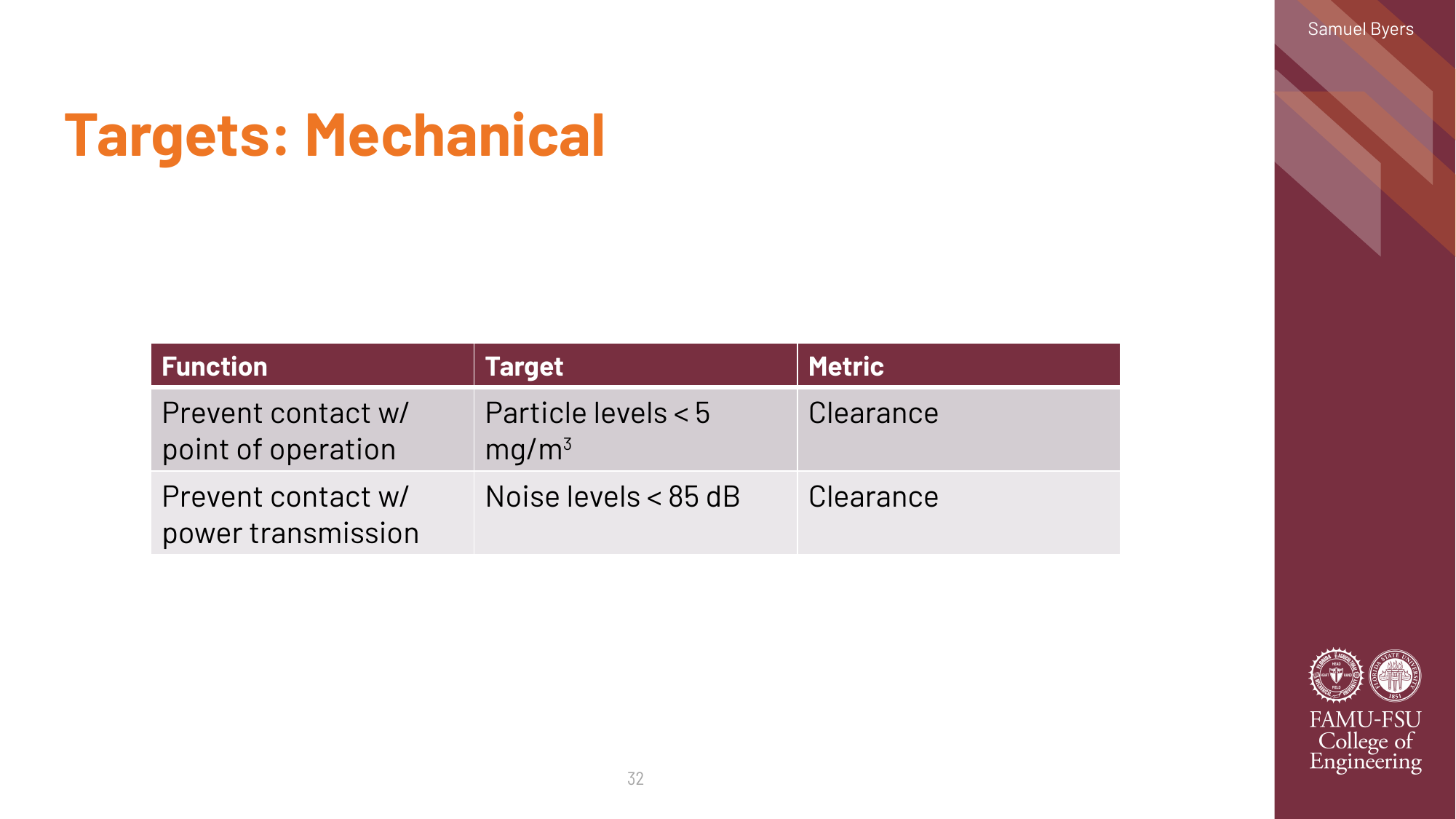

Samuel Byers
# Targets: Mechanical

| Function | Target | Metric |
| --- | --- | --- |
| Prevent contact w/ point of operation | Particle levels < 5 mg/m3 | Clearance |
| Prevent contact w/ power transmission | Noise levels < 85 dB | Clearance |
32